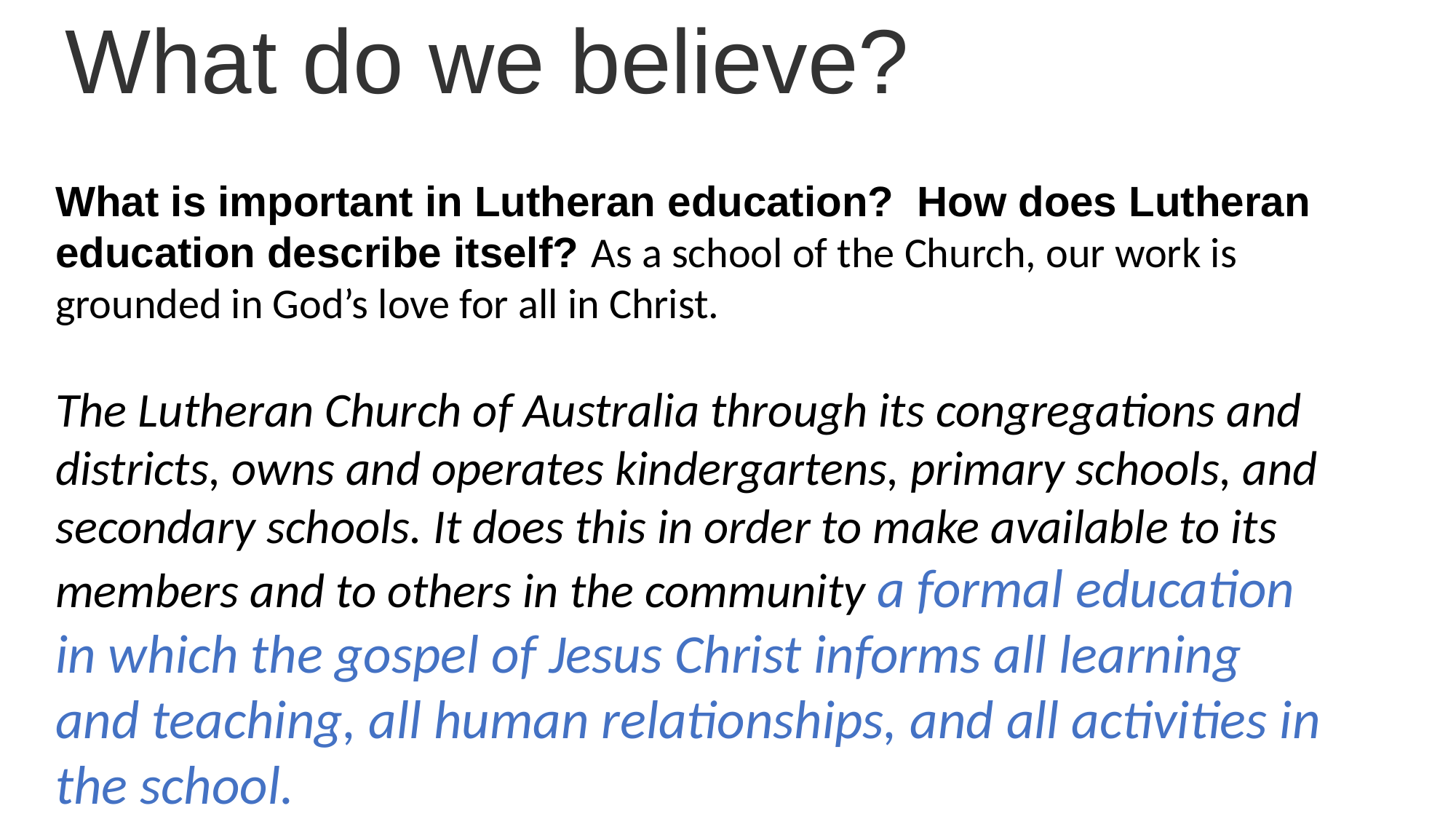

What do we believe?
What is important in Lutheran education?  How does Lutheran education describe itself? As a school of the Church, our work is grounded in God’s love for all in Christ.

The Lutheran Church of Australia through its congregations and districts, owns and operates kindergartens, primary schools, and secondary schools. It does this in order to make available to its members and to others in the community a formal education in which the gospel of Jesus Christ informs all learning and teaching, all human relationships, and all activities in the school.